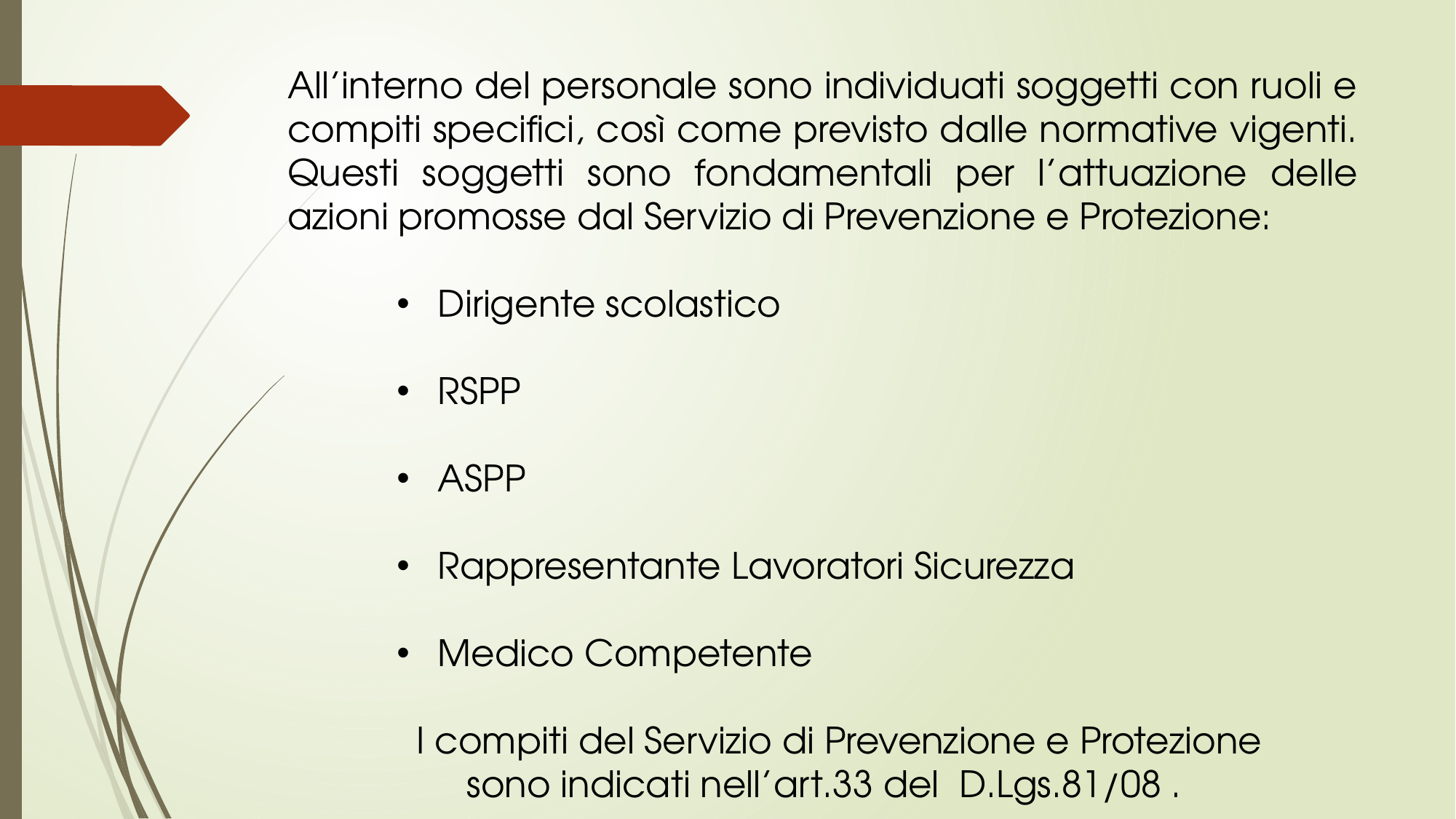

All’interno del personale sono individuati soggetti con ruoli e compiti specifici, così come previsto dalle normative vigenti. Questi soggetti sono fondamentali per l’attuazione delle azioni promosse dal Servizio di Prevenzione e Protezione:

Dirigente scolastico

RSPP

ASPP

Rappresentante Lavoratori Sicurezza

Medico Competente

  I compiti del Servizio di Prevenzione e Protezione
       sono indicati nell’art.33 del  D.Lgs.81/08 .